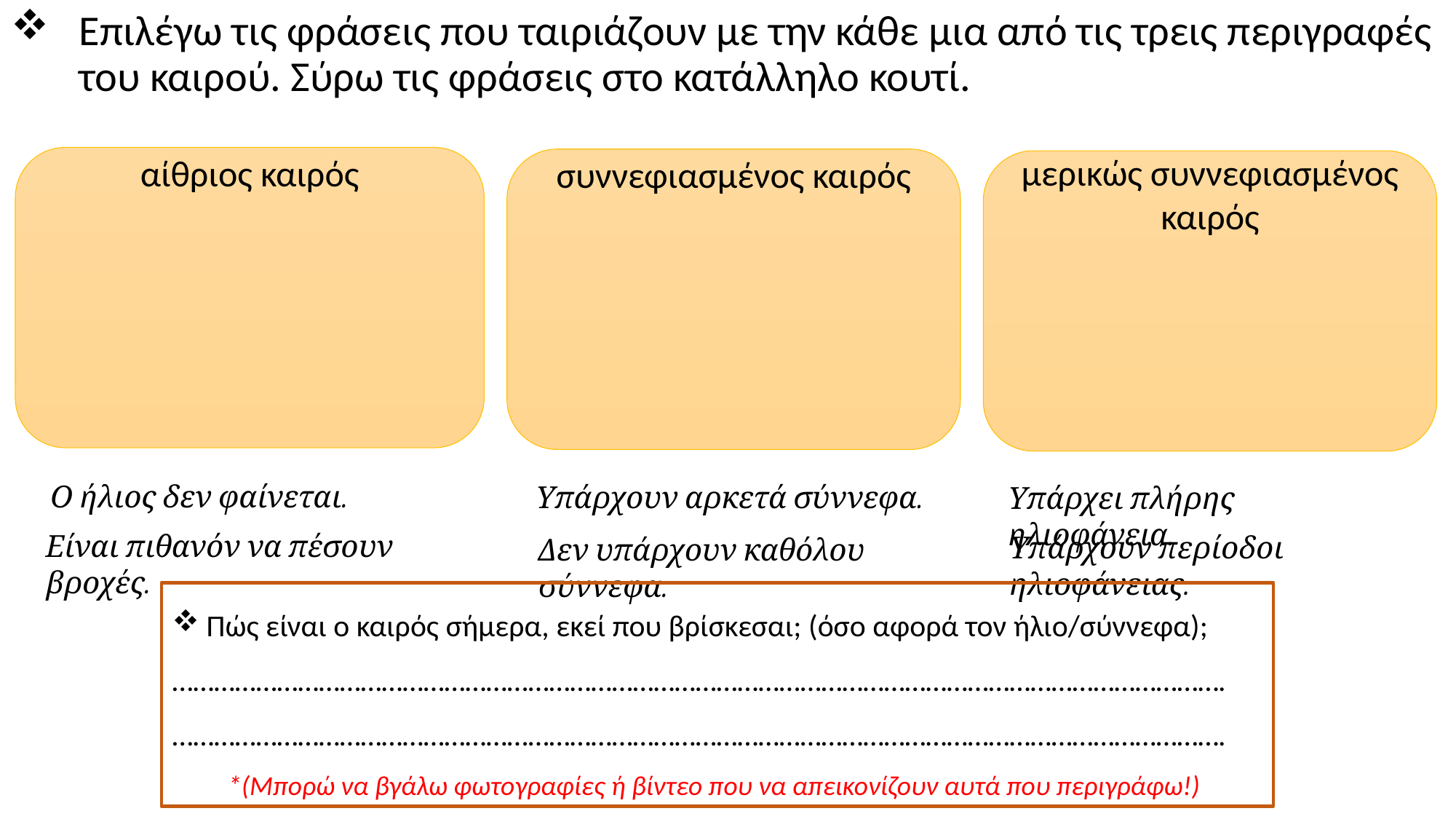

# Επιλέγω τις φράσεις που ταιριάζουν με την κάθε μια από τις τρεις περιγραφές του καιρού. Σύρω τις φράσεις στο κατάλληλο κουτί.

αίθριος καιρός

συννεφιασμένος καιρός

μερικώς συννεφιασμένος
καιρός

Ο ήλιος δεν φαίνεται.
Υπάρχουν αρκετά σύννεφα.
Υπάρχει πλήρης ηλιοφάνεια.
Είναι πιθανόν να πέσουν βροχές.
Υπάρχουν περίοδοι ηλιοφάνειας.
Δεν υπάρχουν καθόλου σύννεφα.
Πώς είναι ο καιρός σήμερα, εκεί που βρίσκεσαι; (όσο αφορά τον ήλιο/σύννεφα);
…………………………………………………………………………………………………………………………………….
…………………………………………………………………………………………………………………………………….
*(Μπορώ να βγάλω φωτογραφίες ή βίντεο που να απεικονίζουν αυτά που περιγράφω!)